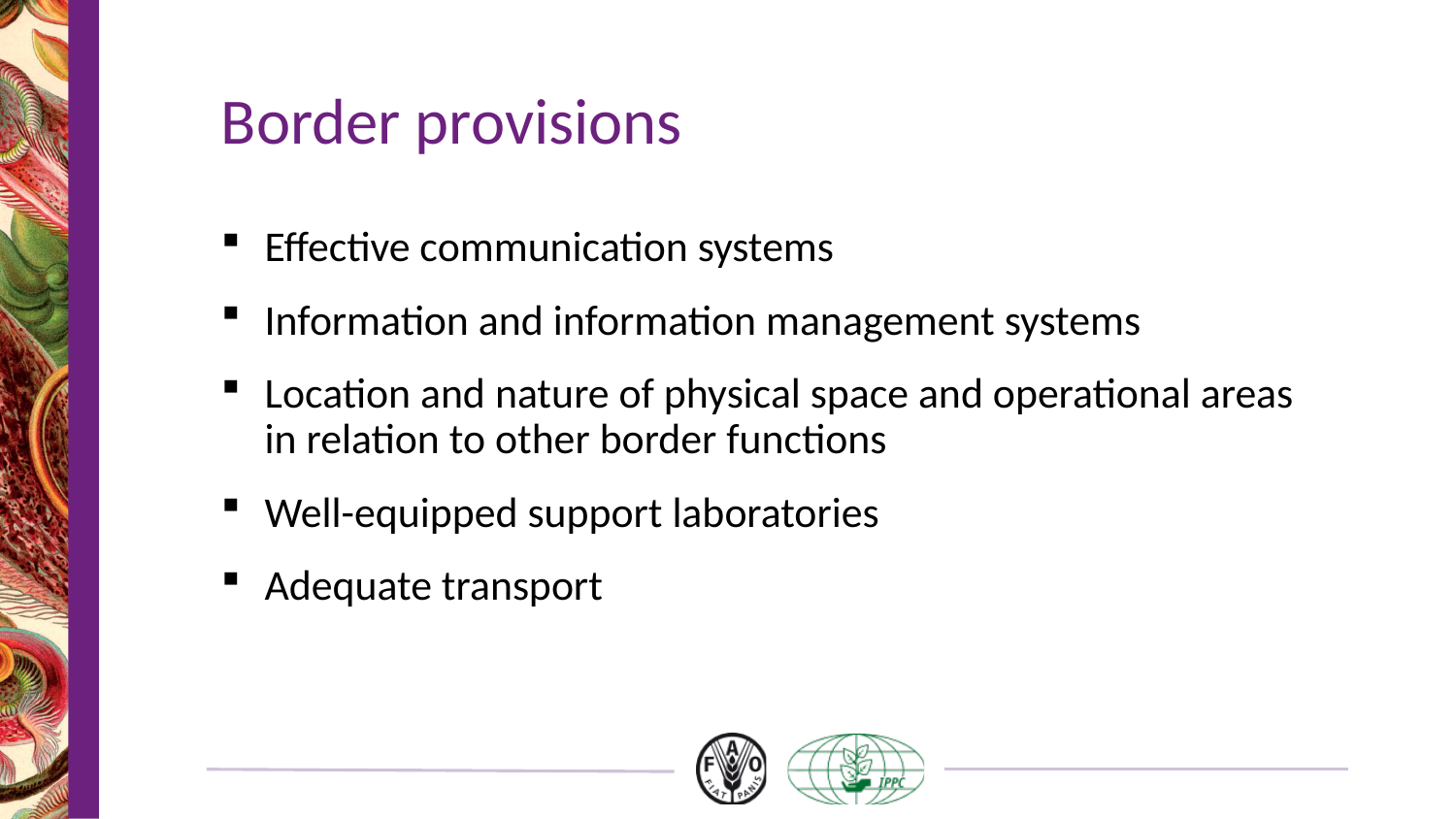

# Border provisions
Effective communication systems
Information and information management systems
Location and nature of physical space and operational areas in relation to other border functions
Well-equipped support laboratories
Adequate transport